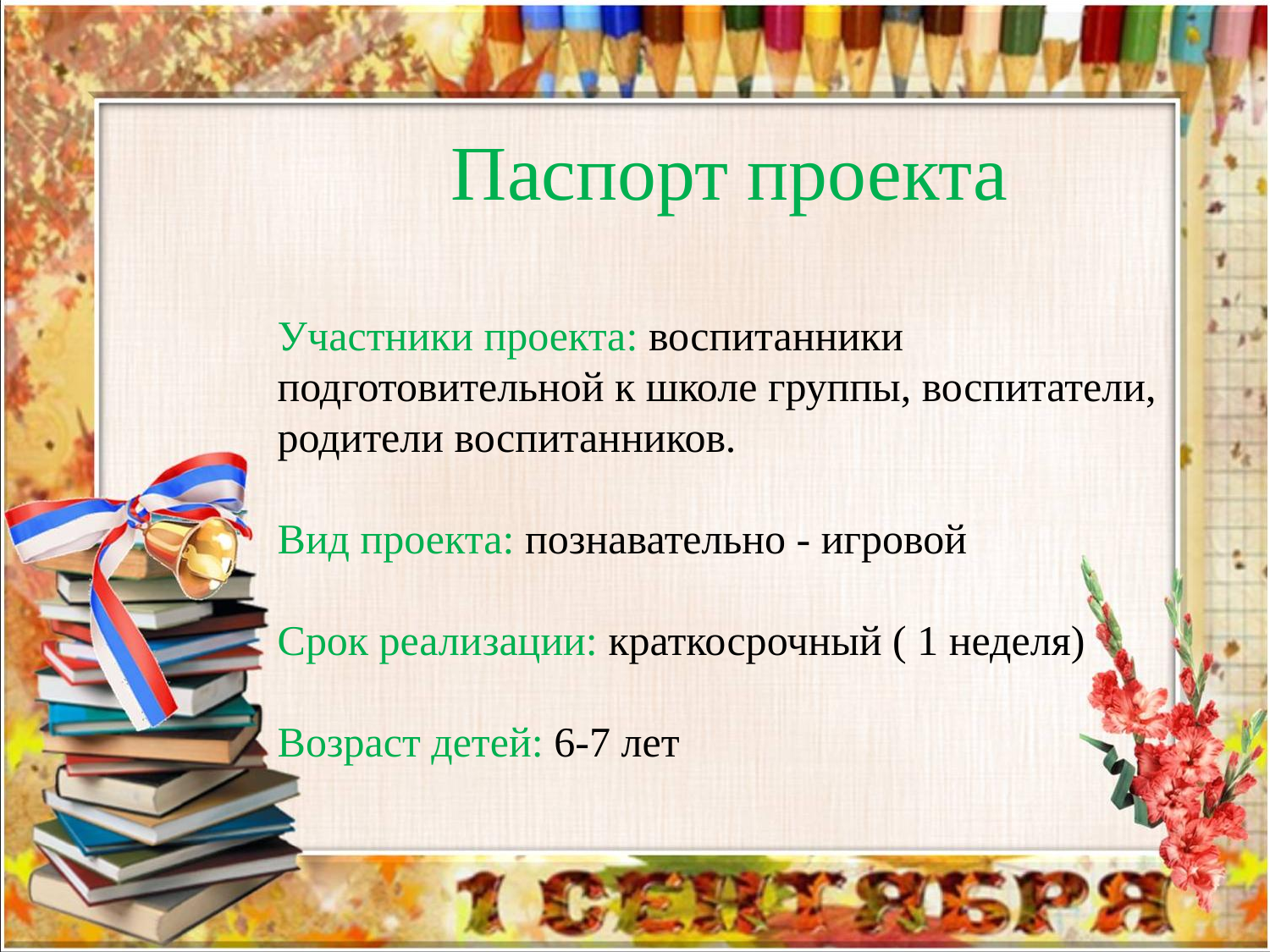

Паспорт проекта

Участники проекта: воспитанники подготовительной к школе группы, воспитатели, родители воспитанников.

Вид проекта: познавательно - игровой

Срок реализации: краткосрочный ( 1 неделя)

Возраст детей: 6-7 лет